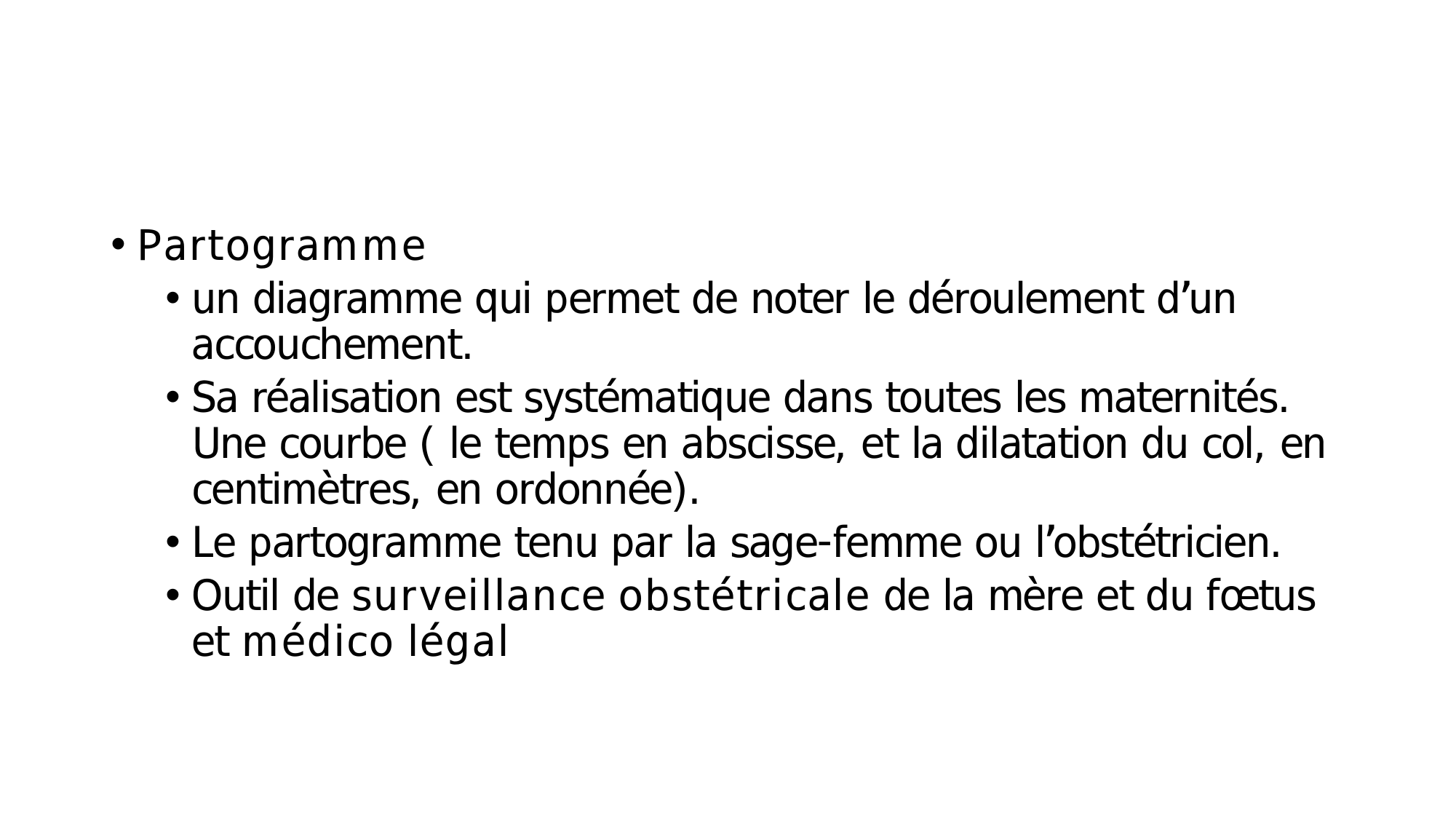

#
Partogramme
un diagramme qui permet de noter le déroulement d’un accouchement.
Sa réalisation est systématique dans toutes les maternités. Une courbe ( le temps en abscisse, et la dilatation du col, en centimètres, en ordonnée).
Le partogramme tenu par la sage-femme ou l’obstétricien.
Outil de surveillance obstétricale de la mère et du fœtus et médico légal